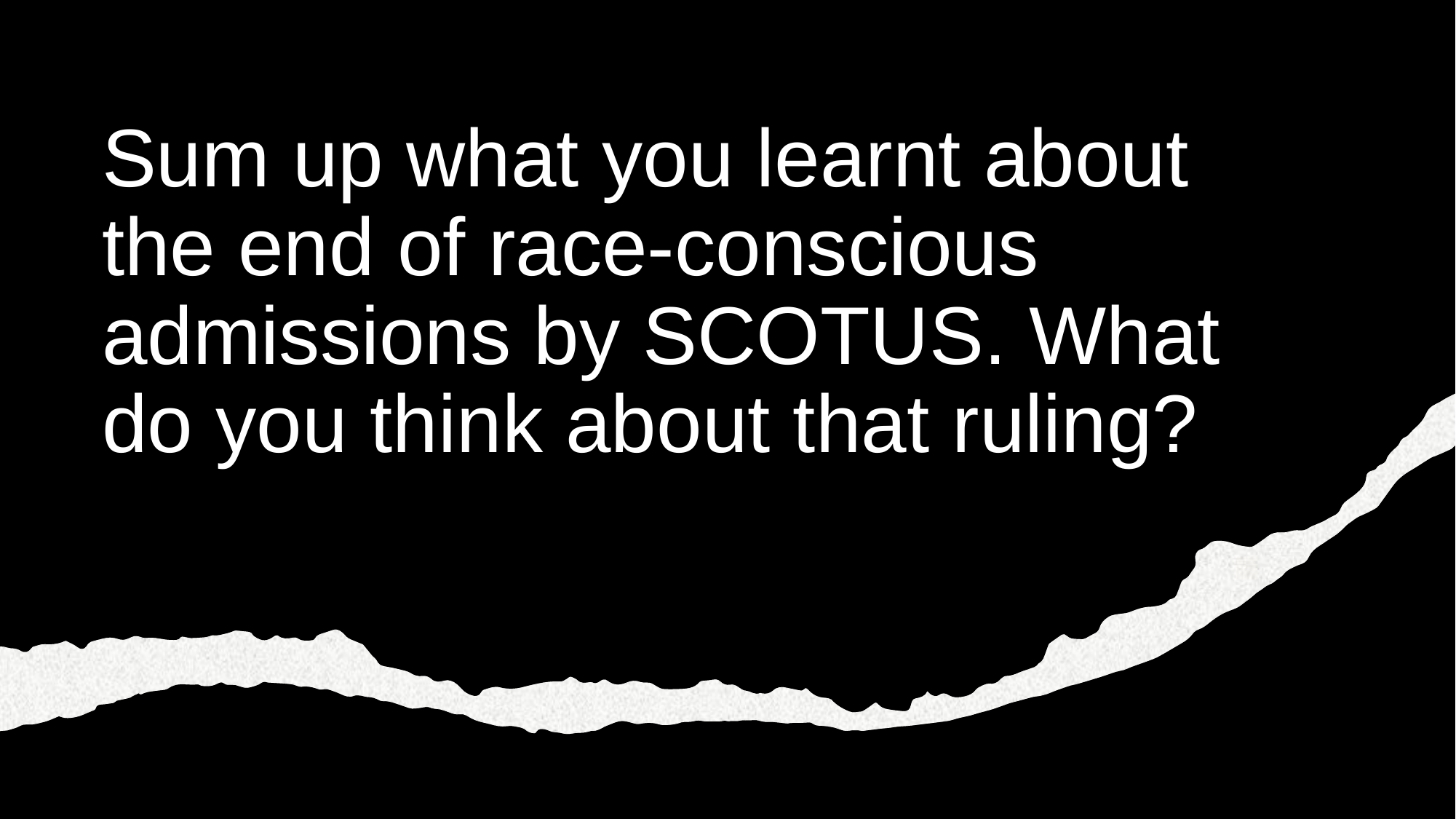

# Sum up what you learnt about the end of race-conscious admissions by SCOTUS. What do you think about that ruling?